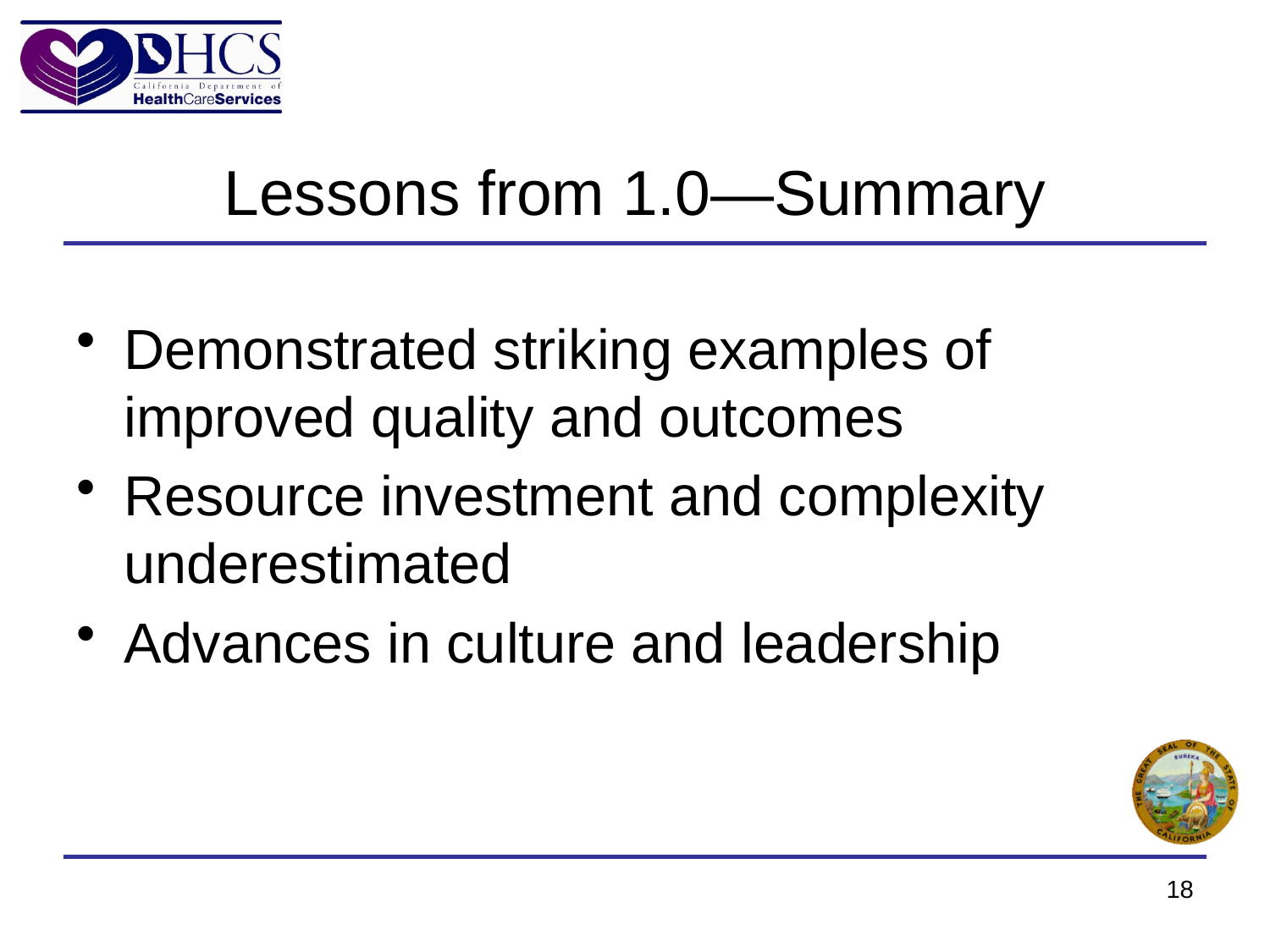

# Lessons from 1.0—Summary
Demonstrated striking examples of improved quality and outcomes
Resource investment and complexity underestimated
Advances in culture and leadership

18